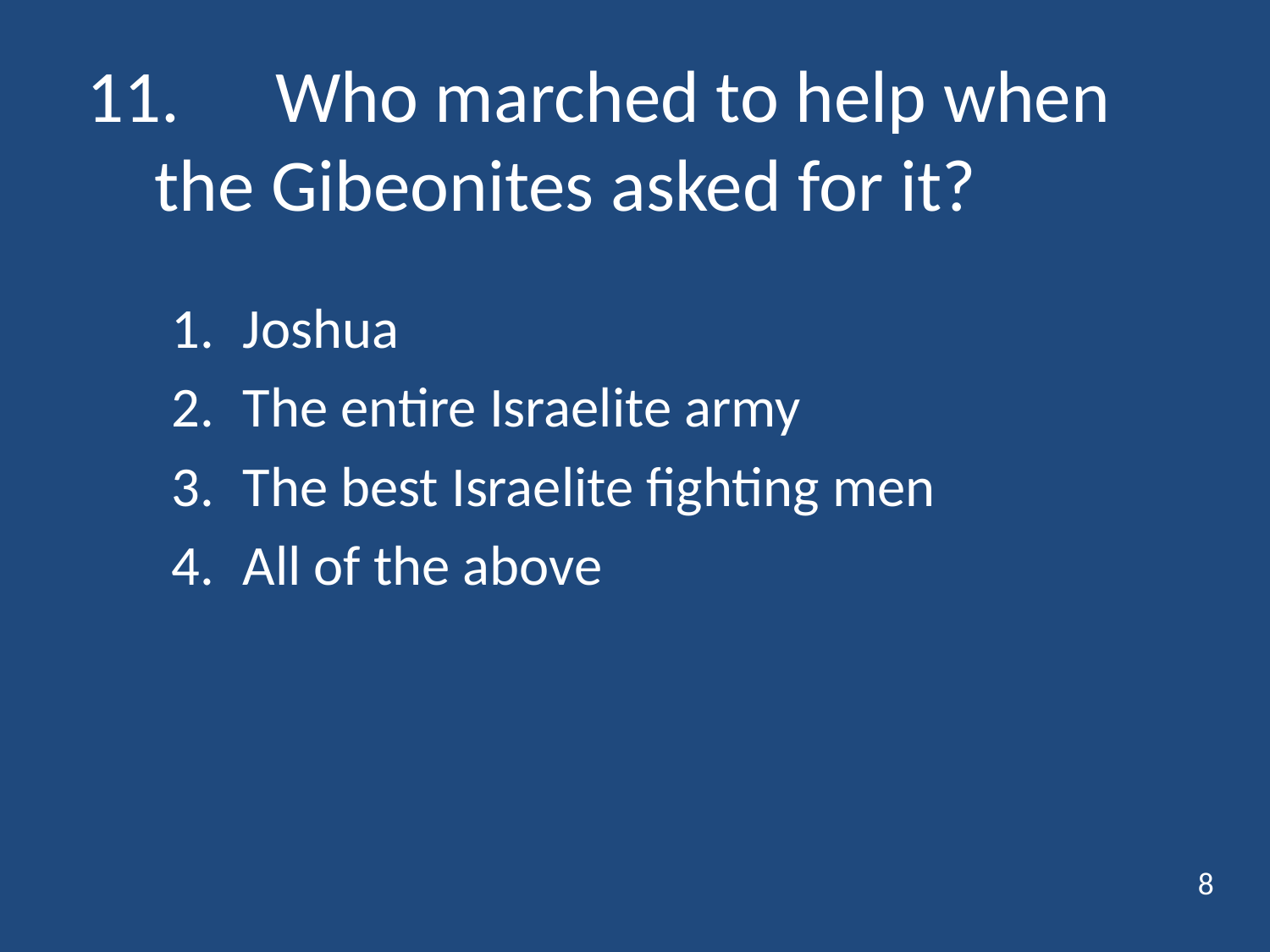

# 11.	Who marched to help when the Gibeonites asked for it?
Joshua
The entire Israelite army
The best Israelite fighting men
All of the above
8